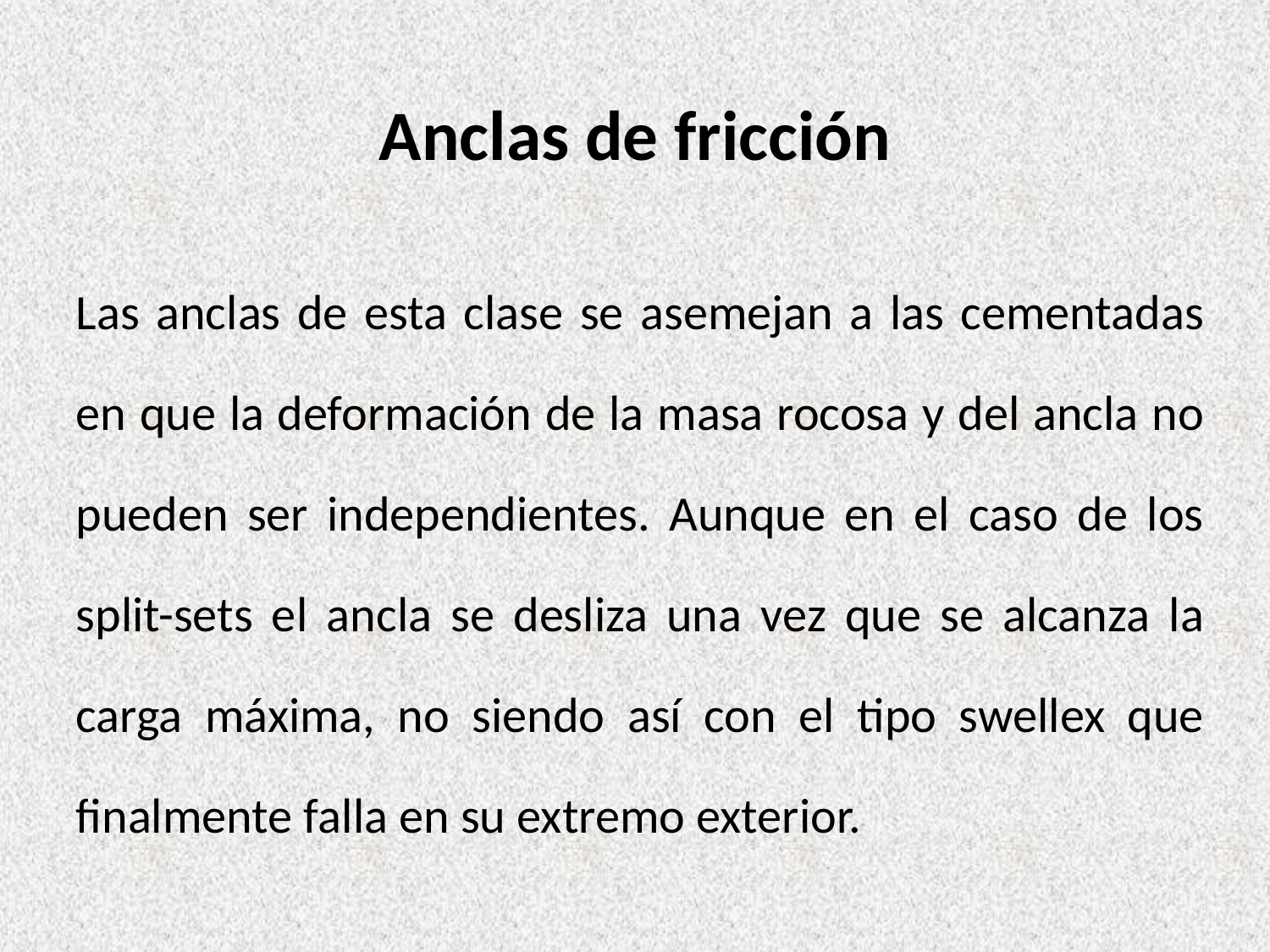

# Anclas de fricción
Las anclas de esta clase se asemejan a las cementadas en que la deformación de la masa rocosa y del ancla no pueden ser independientes. Aunque en el caso de los split-sets el ancla se desliza una vez que se alcanza la carga máxima, no siendo así con el tipo swellex que finalmente falla en su extremo exterior.